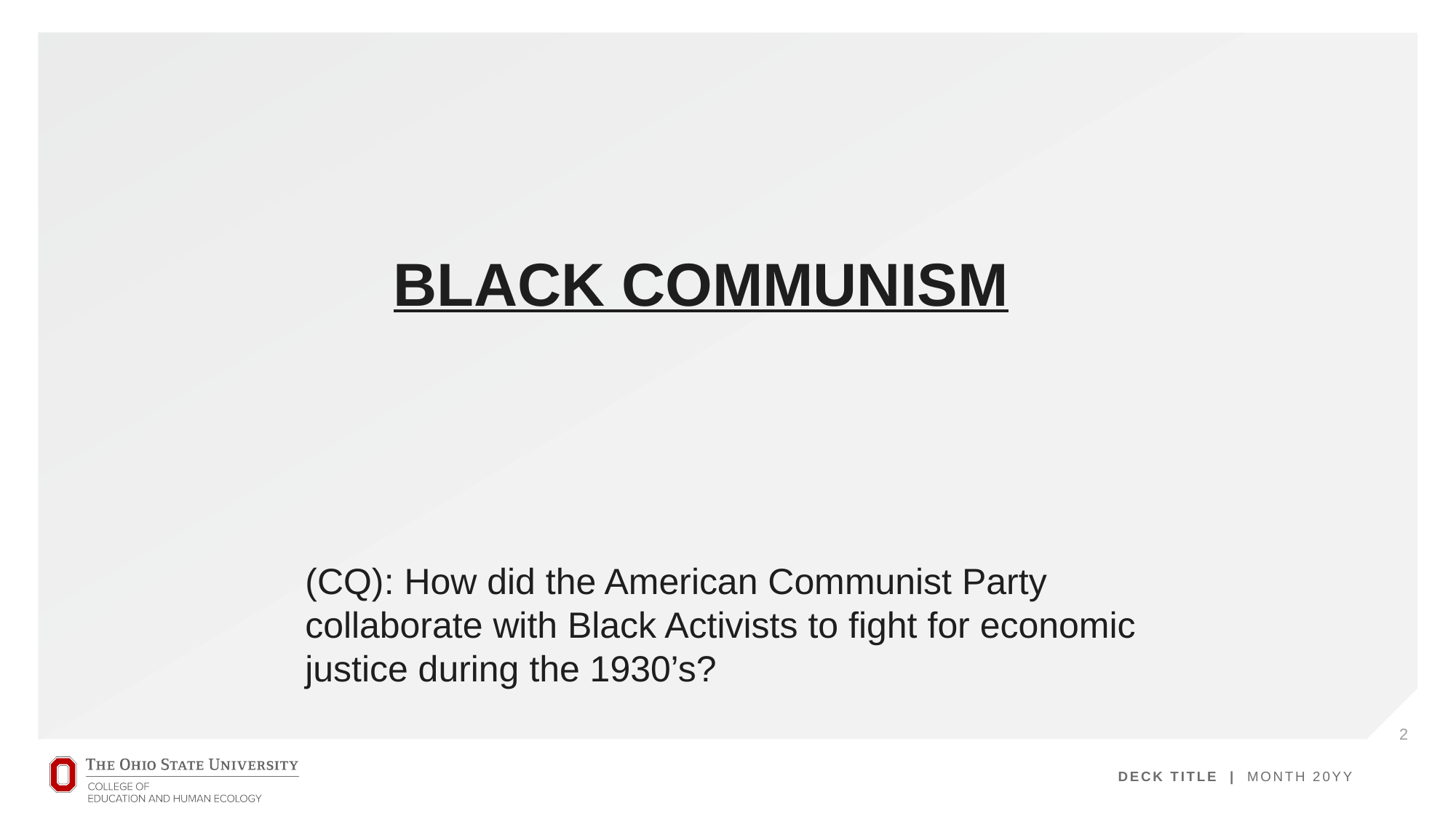

BLACK COMMUNISM
(CQ): How did the American Communist Party collaborate with Black Activists to fight for economic justice during the 1930’s?
2